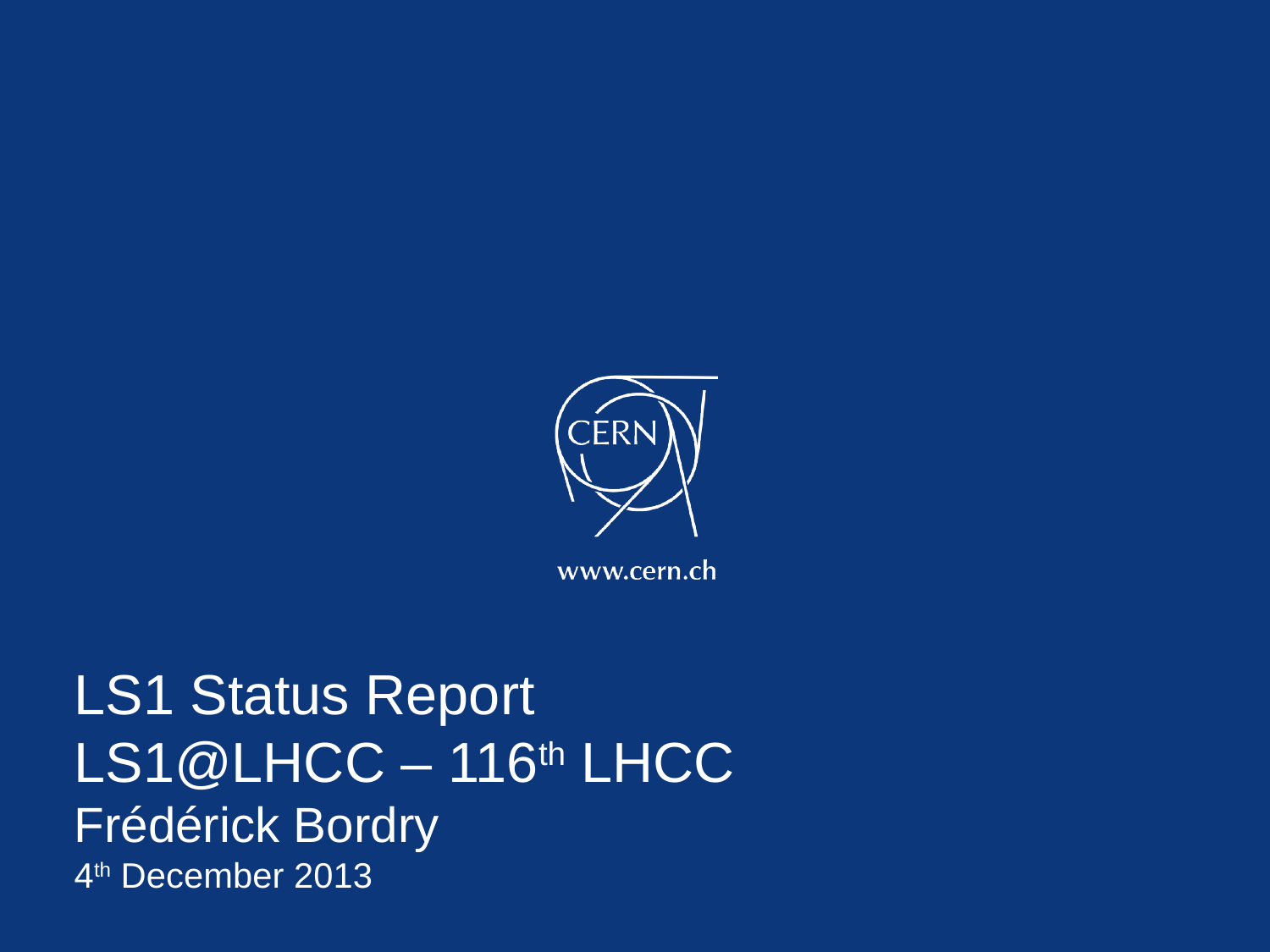

LS1 Status Report
LS1@LHCC – 116th LHCC
Frédérick Bordry
4th December 2013